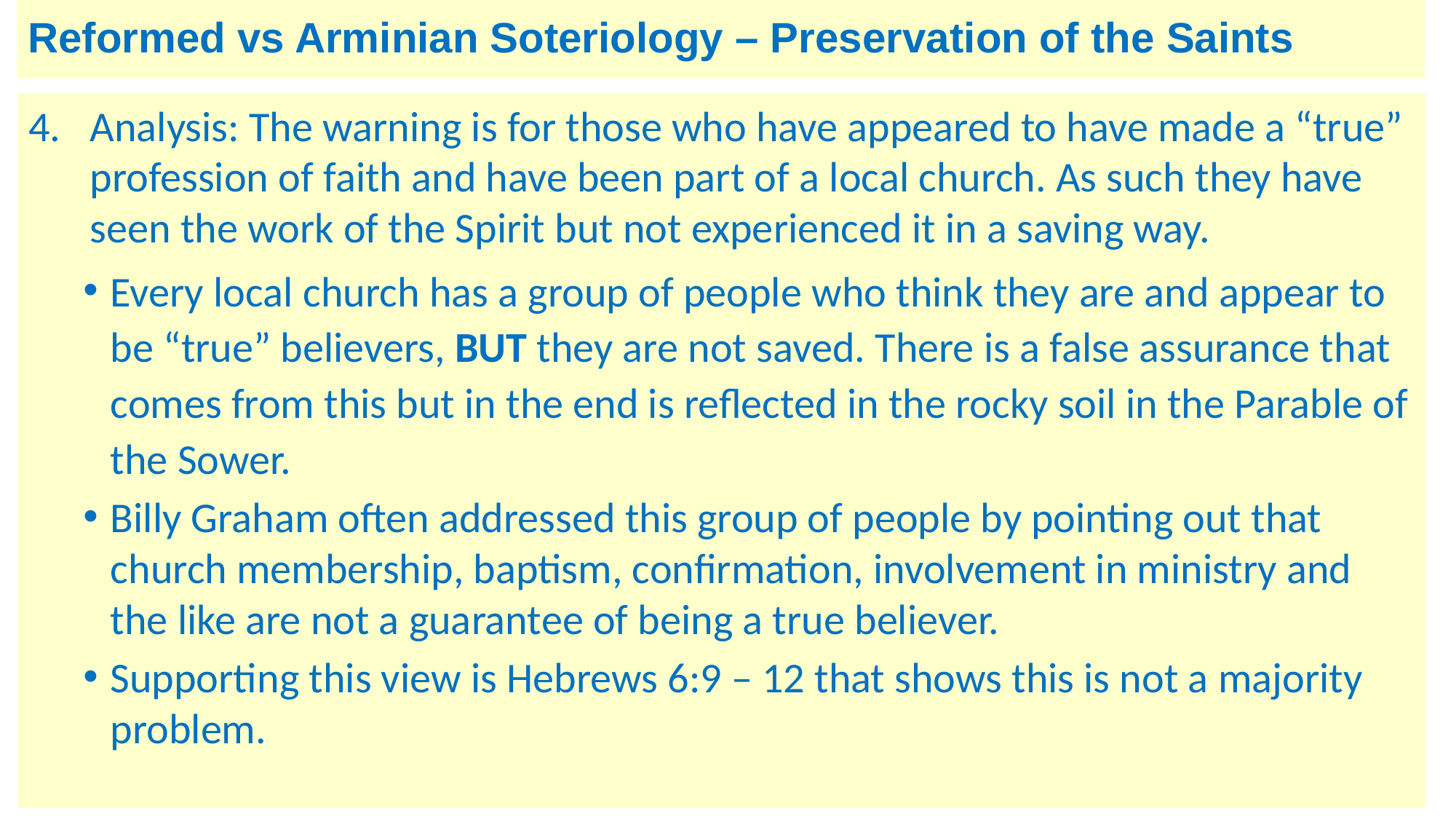

# Reformed vs Arminian Soteriology – Preservation of the Saints
Analysis: The warning is for those who have appeared to have made a “true” profession of faith and have been part of a local church. As such they have seen the work of the Spirit but not experienced it in a saving way.
Every local church has a group of people who think they are and appear to be “true” believers, BUT they are not saved. There is a false assurance that comes from this but in the end is reflected in the rocky soil in the Parable of the Sower.
Billy Graham often addressed this group of people by pointing out that church membership, baptism, confirmation, involvement in ministry and the like are not a guarantee of being a true believer.
Supporting this view is Hebrews 6:9 – 12 that shows this is not a majority problem.